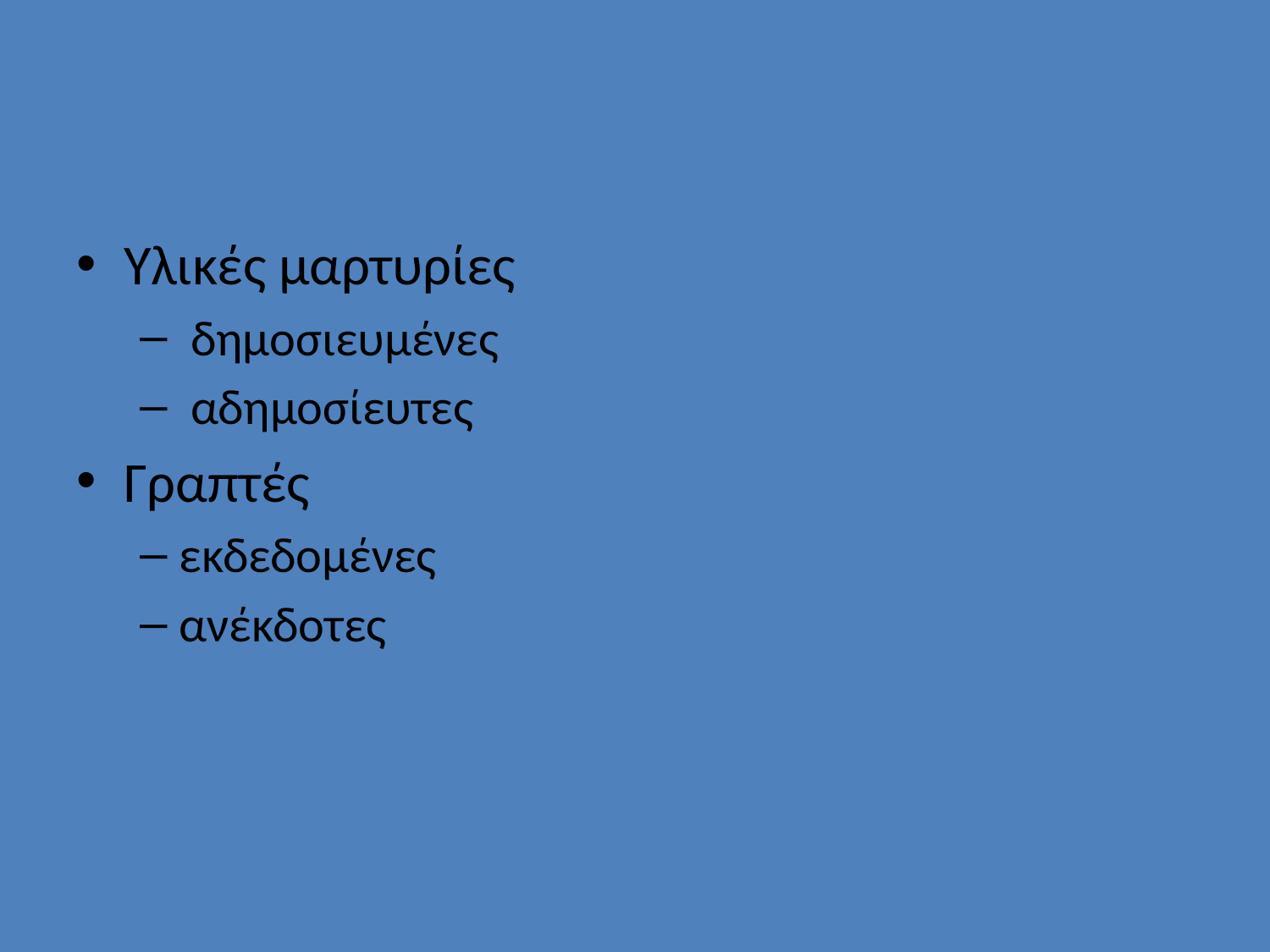

#
Υλικές μαρτυρίες
 δημοσιευμένες
 αδημοσίευτες
Γραπτές
εκδεδομένες
ανέκδοτες